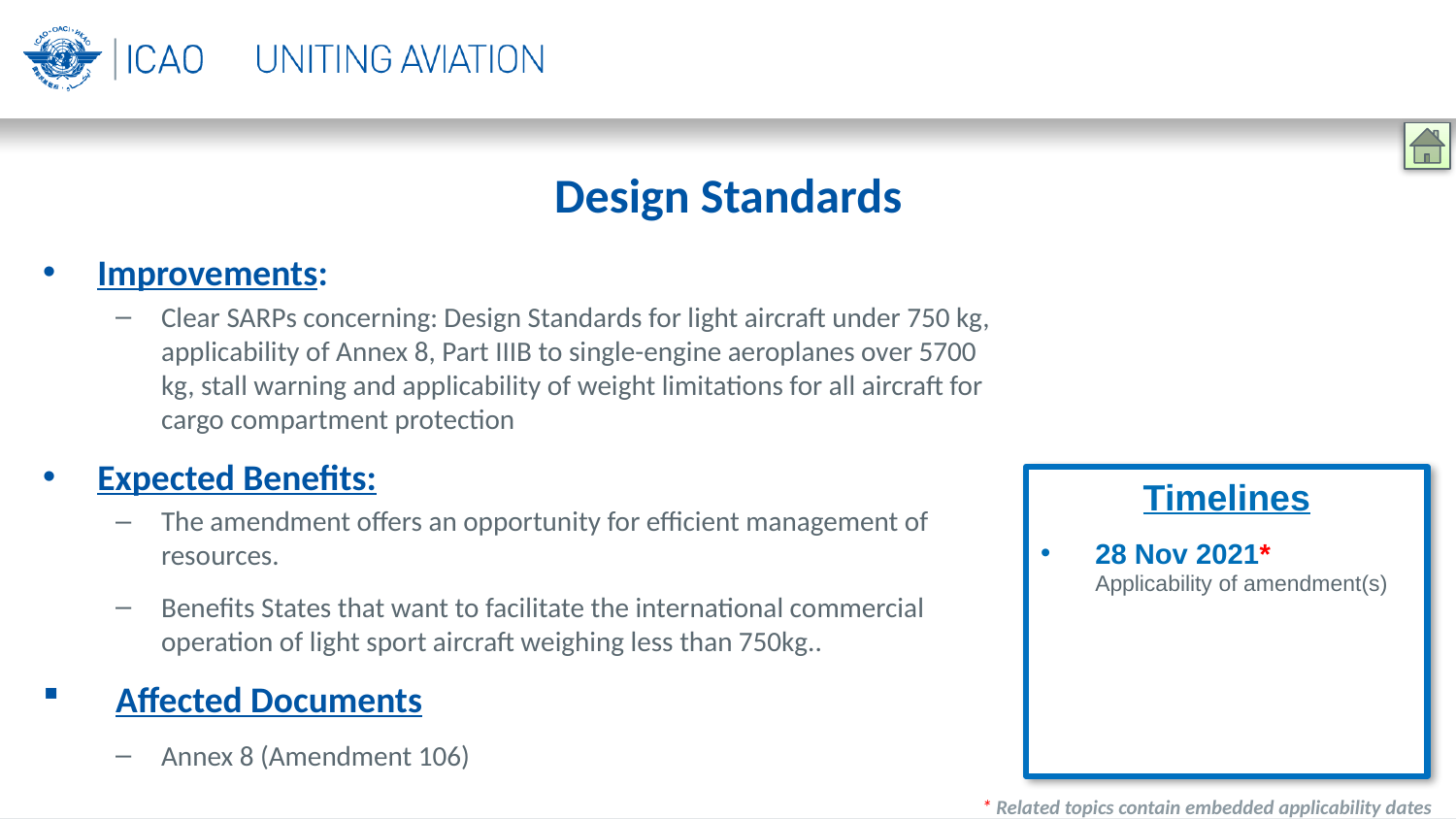

Design Standards
Improvements:
Clear SARPs concerning: Design Standards for light aircraft under 750 kg, applicability of Annex 8, Part IIIB to single-engine aeroplanes over 5700 kg, stall warning and applicability of weight limitations for all aircraft for cargo compartment protection
Expected Benefits:
The amendment offers an opportunity for efficient management of  resources.
Benefits States that want to facilitate the international commercial operation of light sport aircraft weighing less than 750kg..
Affected Documents
Annex 8 (Amendment 106)

Timelines
28 Nov 2021*
Applicability of amendment(s)
* Related topics contain embedded applicability dates